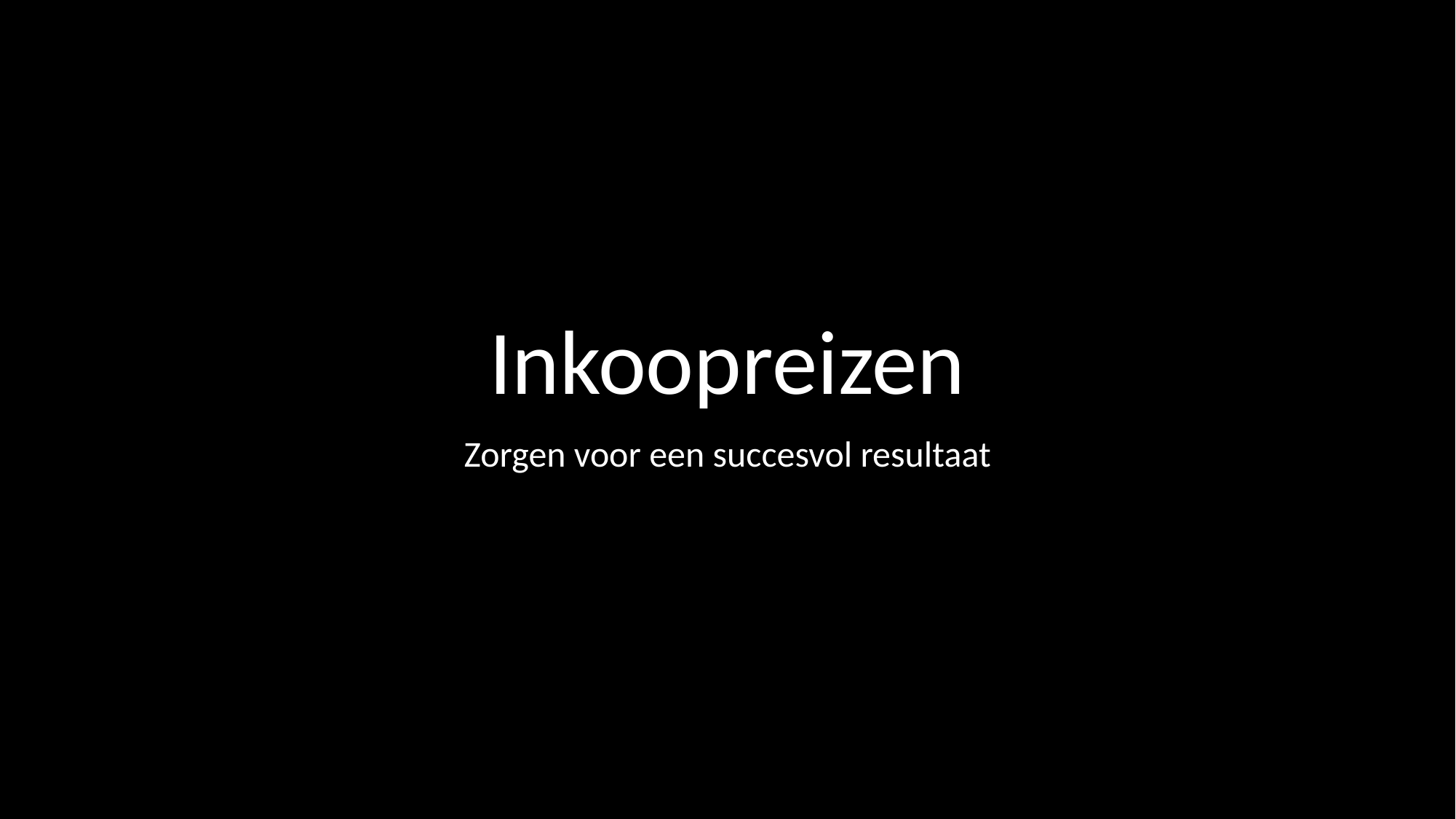

# Inkoopreizen
Zorgen voor een succesvol resultaat